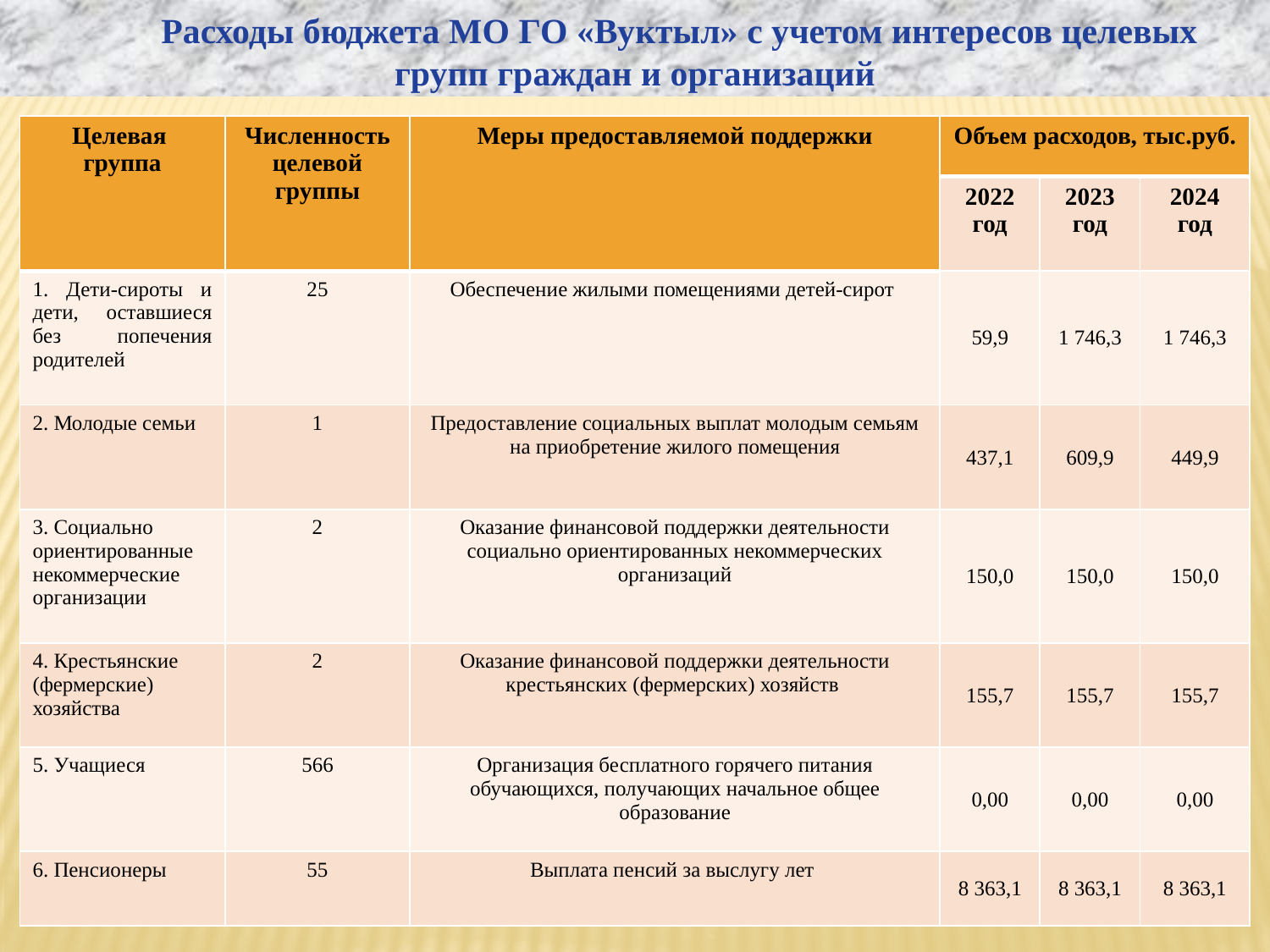

Расходы бюджета МО ГО «Вуктыл» с учетом интересов целевых групп граждан и организаций
| Целевая группа | Численность целевой группы | Меры предоставляемой поддержки | Объем расходов, тыс.руб. |  |  |
| --- | --- | --- | --- | --- | --- |
|  |  |  | 2022 год | 2023 год | 2024 год |
| 1. Дети-сироты и дети, оставшиеся без попечения родителей | 25 | Обеспечение жилыми помещениями детей-сирот | 59,9 | 1 746,3 | 1 746,3 |
| 2. Молодые семьи | 1 | Предоставление социальных выплат молодым семьям на приобретение жилого помещения | 437,1 | 609,9 | 449,9 |
| 3. Социально ориентированные некоммерческие организации | 2 | Оказание финансовой поддержки деятельности социально ориентированных некоммерческих организаций | 150,0 | 150,0 | 150,0 |
| 4. Крестьянские (фермерские) хозяйства | 2 | Оказание финансовой поддержки деятельности крестьянских (фермерских) хозяйств | 155,7 | 155,7 | 155,7 |
| 5. Учащиеся | 566 | Организация бесплатного горячего питания обучающихся, получающих начальное общее образование | 0,00 | 0,00 | 0,00 |
| 6. Пенсионеры | 55 | Выплата пенсий за выслугу лет | 8 363,1 | 8 363,1 | 8 363,1 |